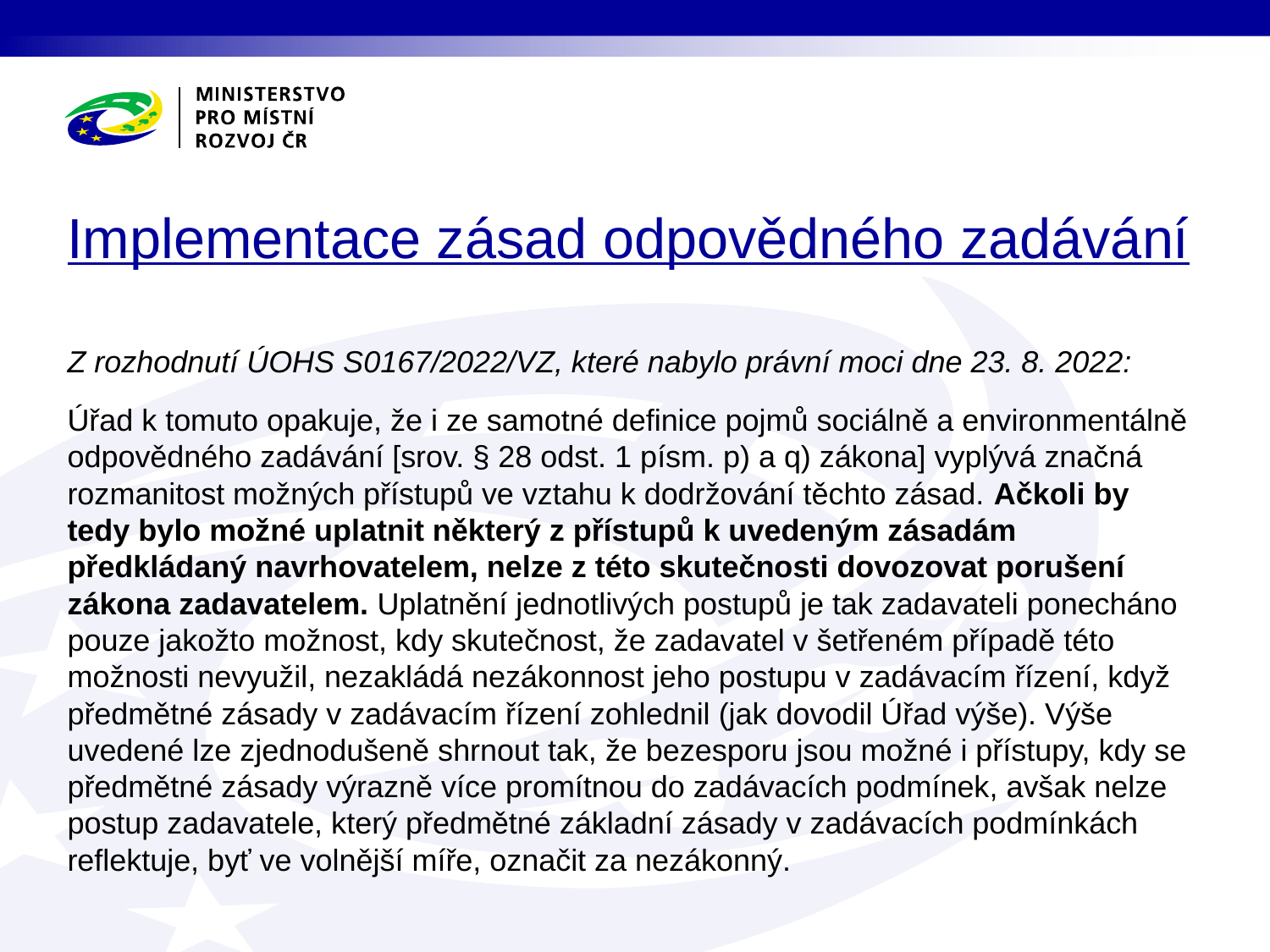

# Implementace zásad odpovědného zadávání
Z rozhodnutí ÚOHS S0167/2022/VZ, které nabylo právní moci dne 23. 8. 2022:
Úřad k tomuto opakuje, že i ze samotné definice pojmů sociálně a environmentálně odpovědného zadávání [srov. § 28 odst. 1 písm. p) a q) zákona] vyplývá značná rozmanitost možných přístupů ve vztahu k dodržování těchto zásad. Ačkoli by tedy bylo možné uplatnit některý z přístupů k uvedeným zásadám předkládaný navrhovatelem, nelze z této skutečnosti dovozovat porušení zákona zadavatelem. Uplatnění jednotlivých postupů je tak zadavateli ponecháno pouze jakožto možnost, kdy skutečnost, že zadavatel v šetřeném případě této možnosti nevyužil, nezakládá nezákonnost jeho postupu v zadávacím řízení, když předmětné zásady v zadávacím řízení zohlednil (jak dovodil Úřad výše). Výše uvedené lze zjednodušeně shrnout tak, že bezesporu jsou možné i přístupy, kdy se předmětné zásady výrazně více promítnou do zadávacích podmínek, avšak nelze postup zadavatele, který předmětné základní zásady v zadávacích podmínkách reflektuje, byť ve volnější míře, označit za nezákonný.